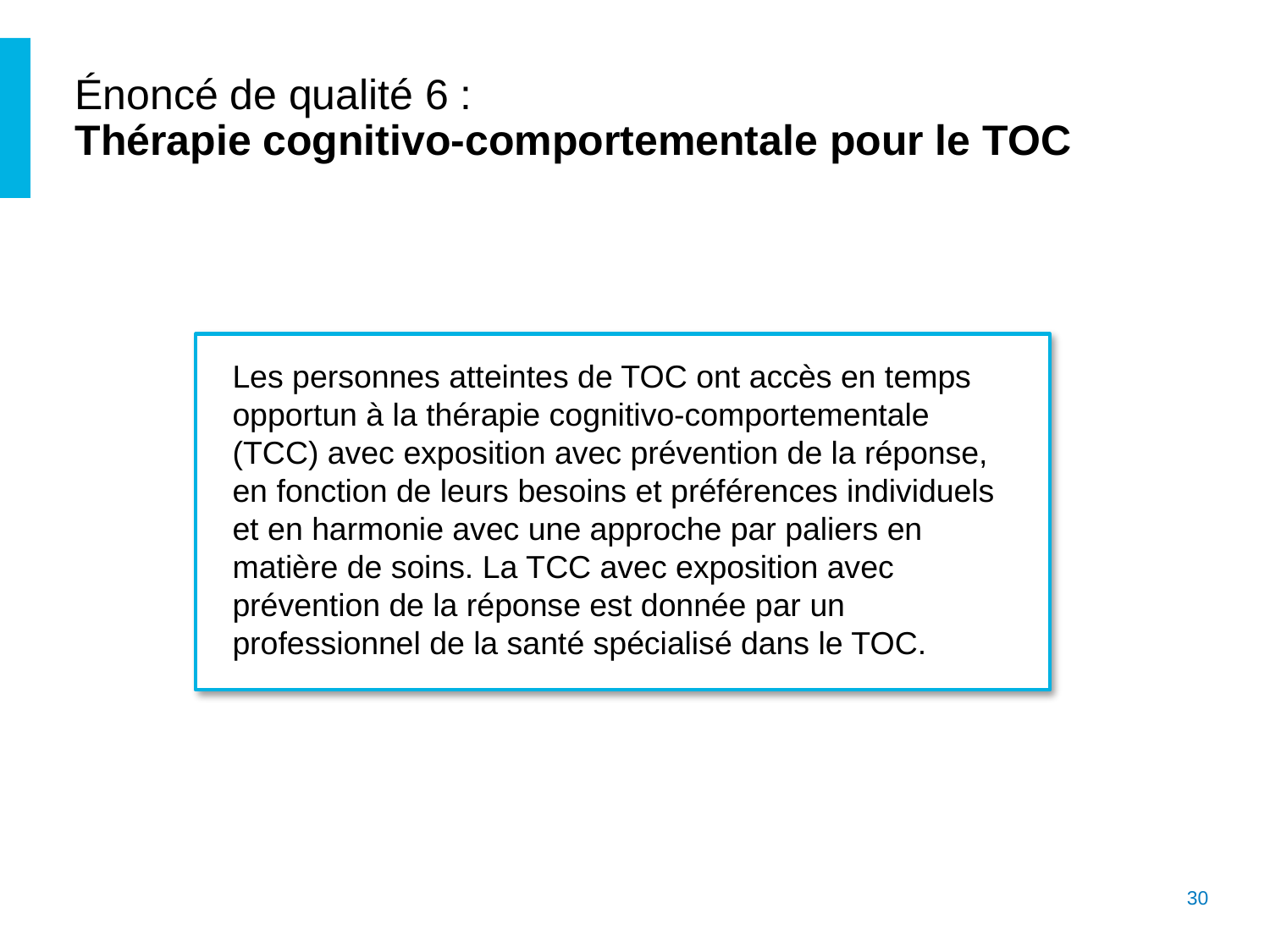

# Énoncé de qualité 6 : Thérapie cognitivo-comportementale pour le TOC

Les personnes atteintes de TOC ont accès en temps opportun à la thérapie cognitivo-comportementale (TCC) avec exposition avec prévention de la réponse, en fonction de leurs besoins et préférences individuels et en harmonie avec une approche par paliers en matière de soins. La TCC avec exposition avec prévention de la réponse est donnée par un professionnel de la santé spécialisé dans le TOC.